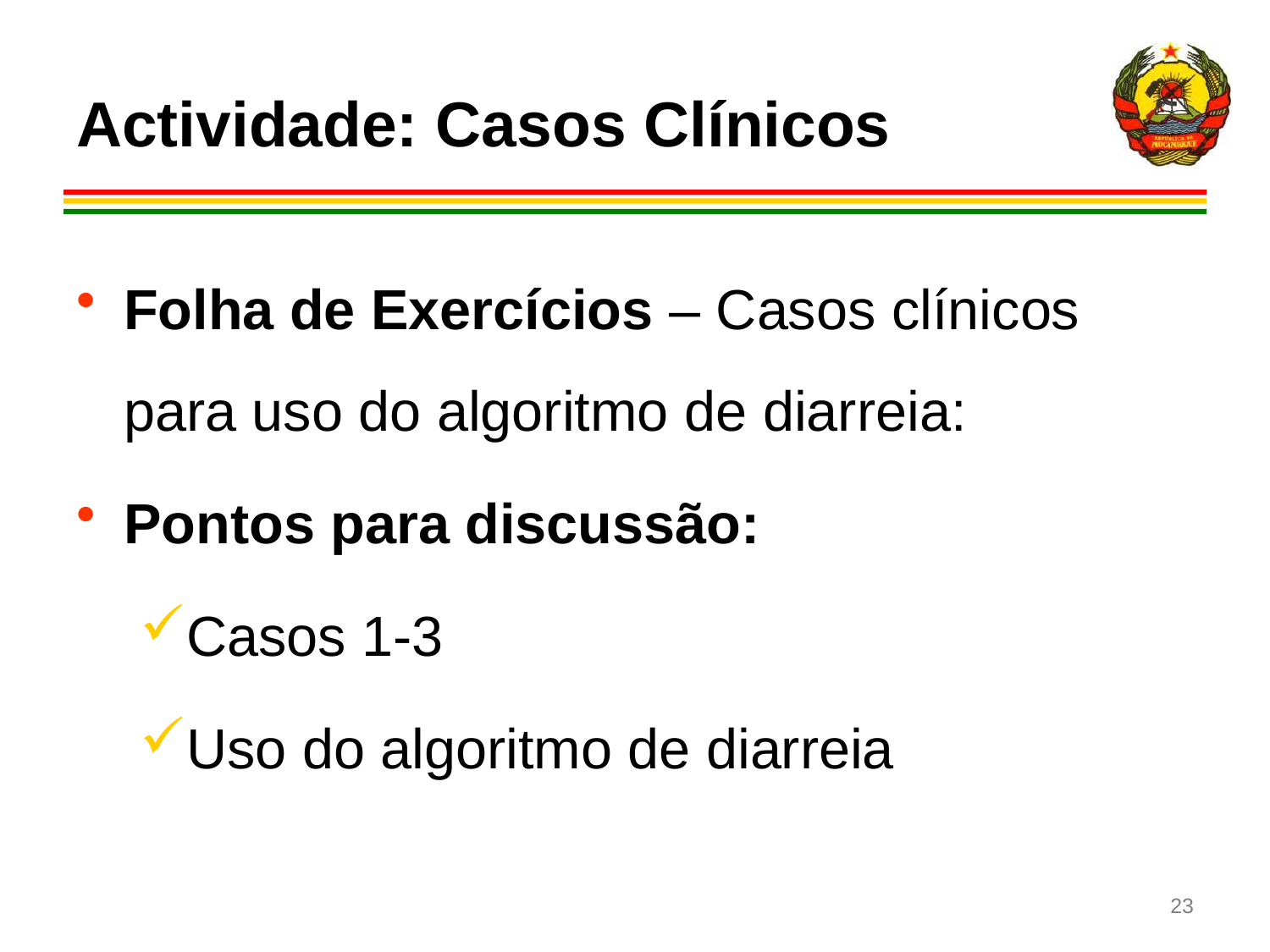

# Actividade: Casos Clínicos
Folha de Exercícios – Casos clínicos para uso do algoritmo de diarreia:
Pontos para discussão:
Casos 1-3
Uso do algoritmo de diarreia